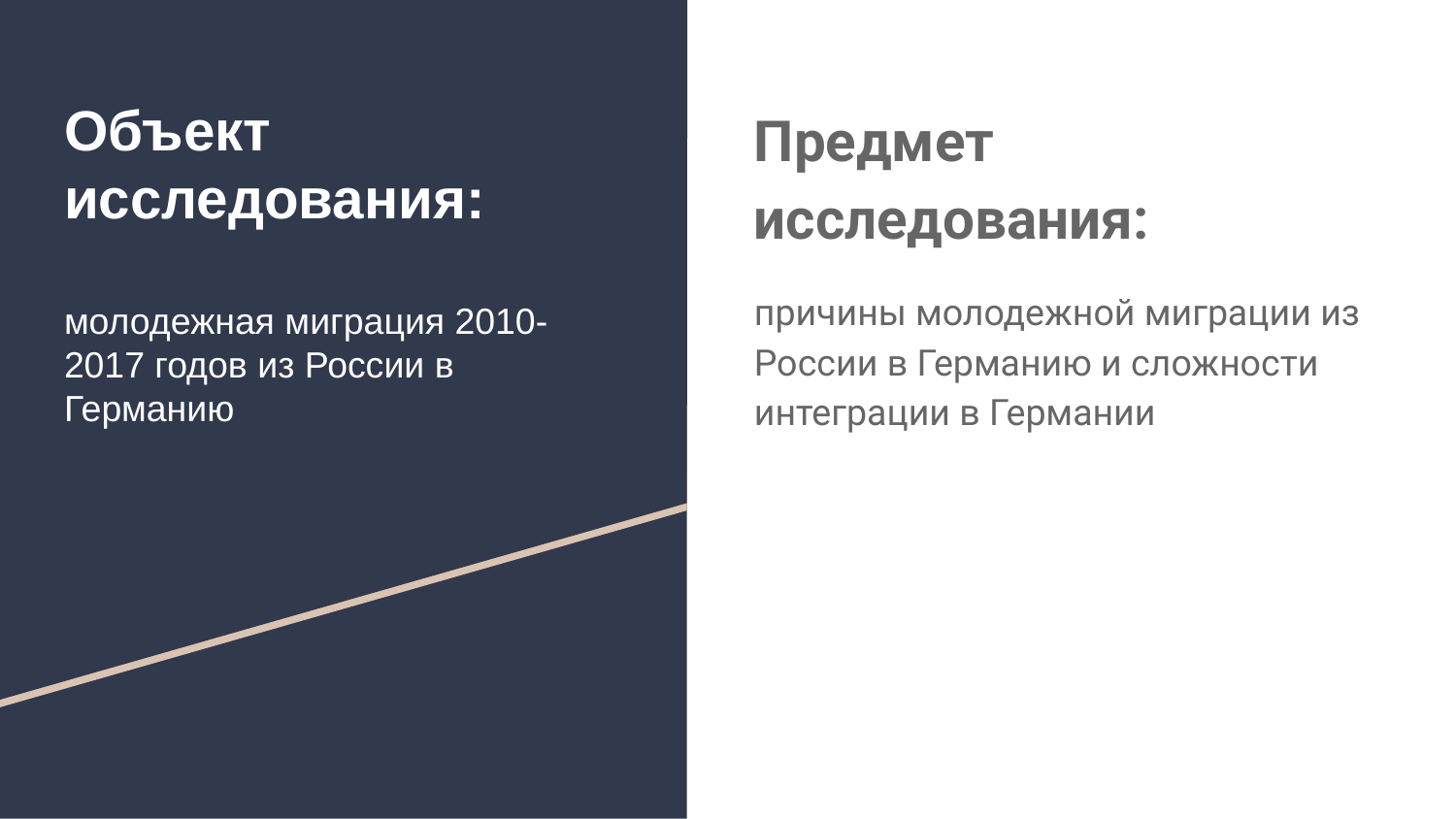

# Объект исследования:

молодежная миграция 2010-2017 годов из России в Германию

Предмет исследования:
причины молодежной миграции из России в Германию и сложности интеграции в Германии